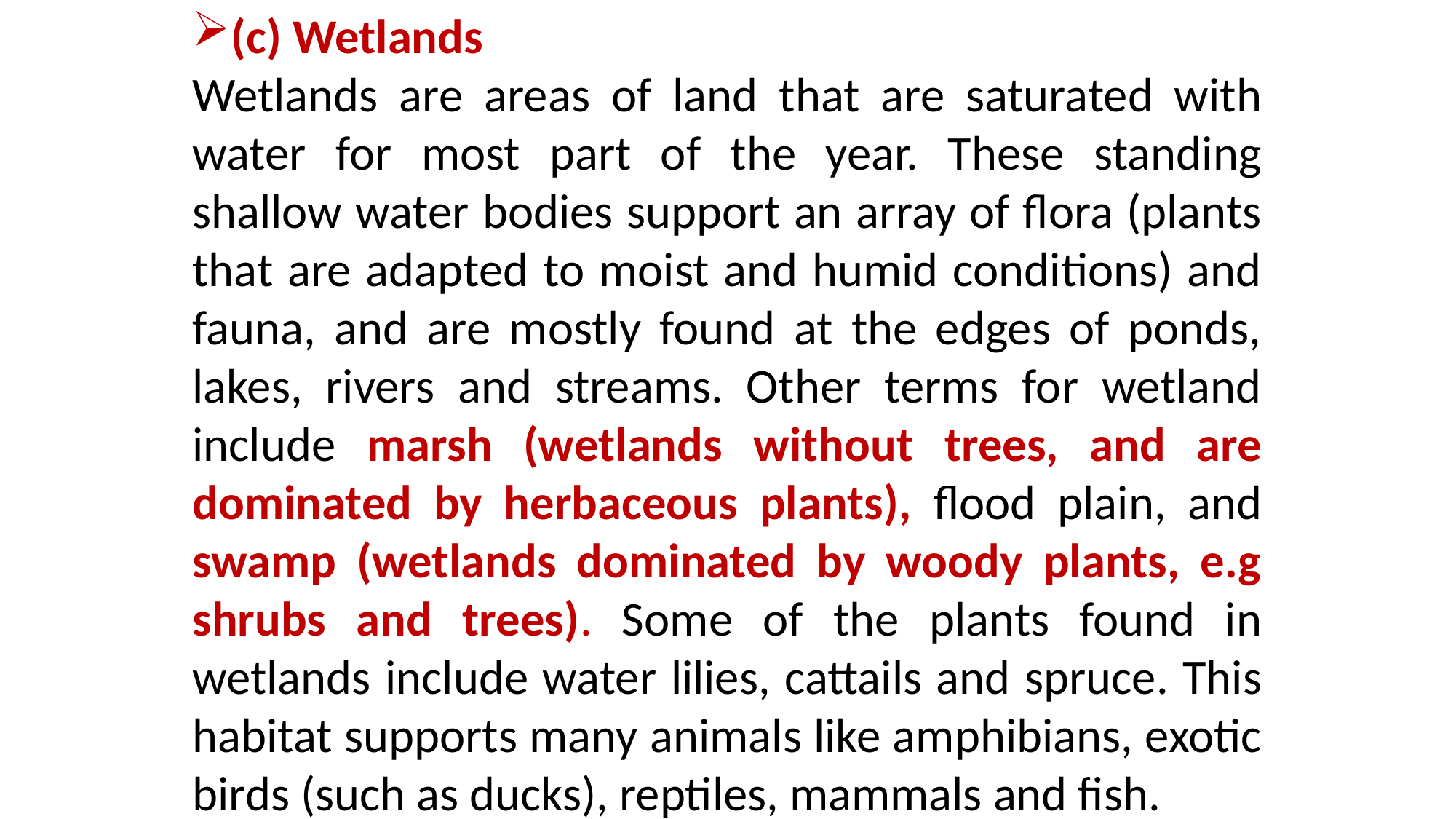

(c) Wetlands
Wetlands are areas of land that are saturated with water for most part of the year. These standing shallow water bodies support an array of flora (plants that are adapted to moist and humid conditions) and fauna, and are mostly found at the edges of ponds, lakes, rivers and streams. Other terms for wetland include marsh (wetlands without trees, and are dominated by herbaceous plants), flood plain, and swamp (wetlands dominated by woody plants, e.g shrubs and trees). Some of the plants found in wetlands include water lilies, cattails and spruce. This habitat supports many animals like amphibians, exotic birds (such as ducks), reptiles, mammals and fish.